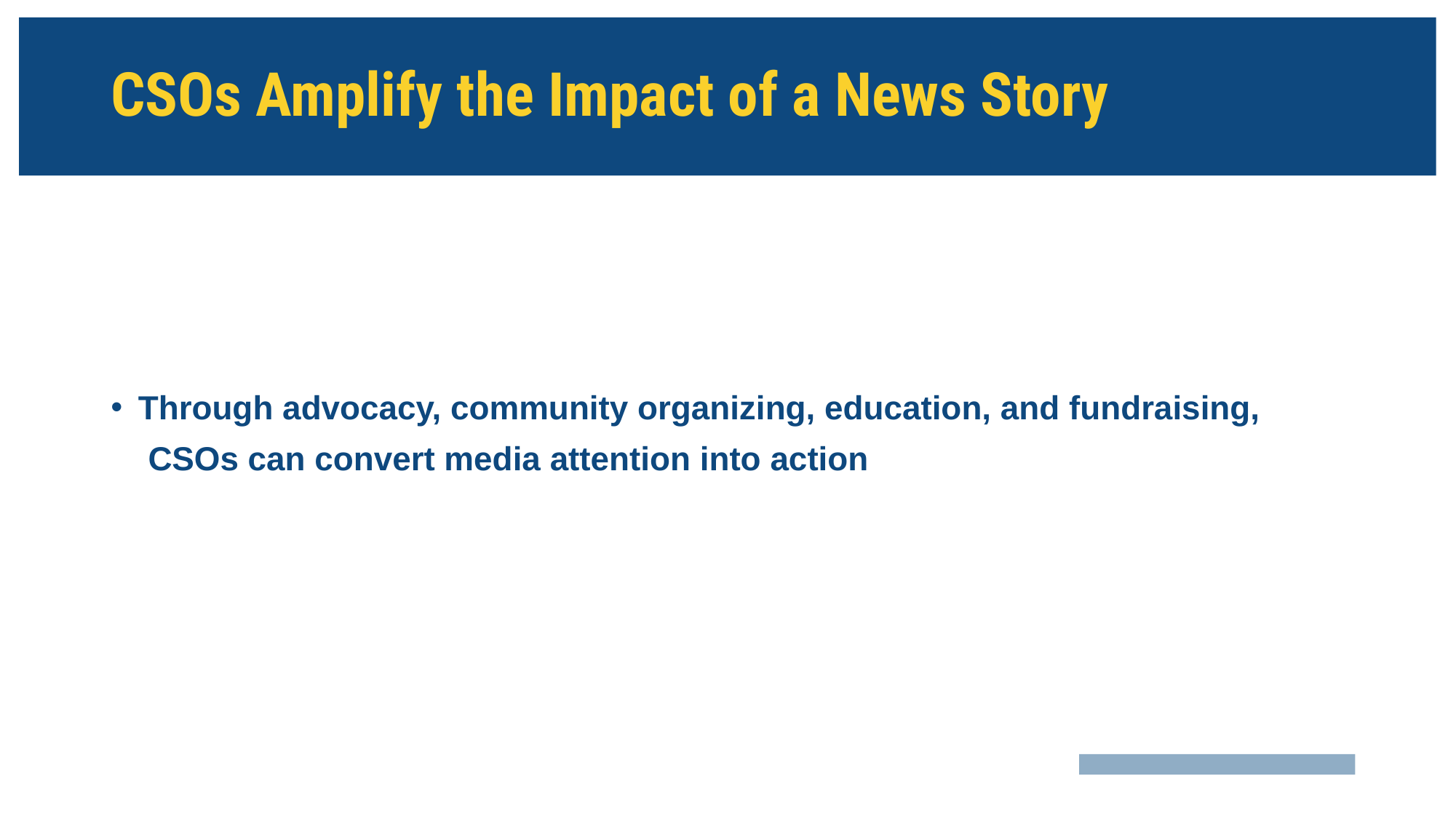

# CSOs Amplify the Impact of a News Story

Through advocacy, community organizing, education, and fundraising,
    CSOs can convert media attention into action